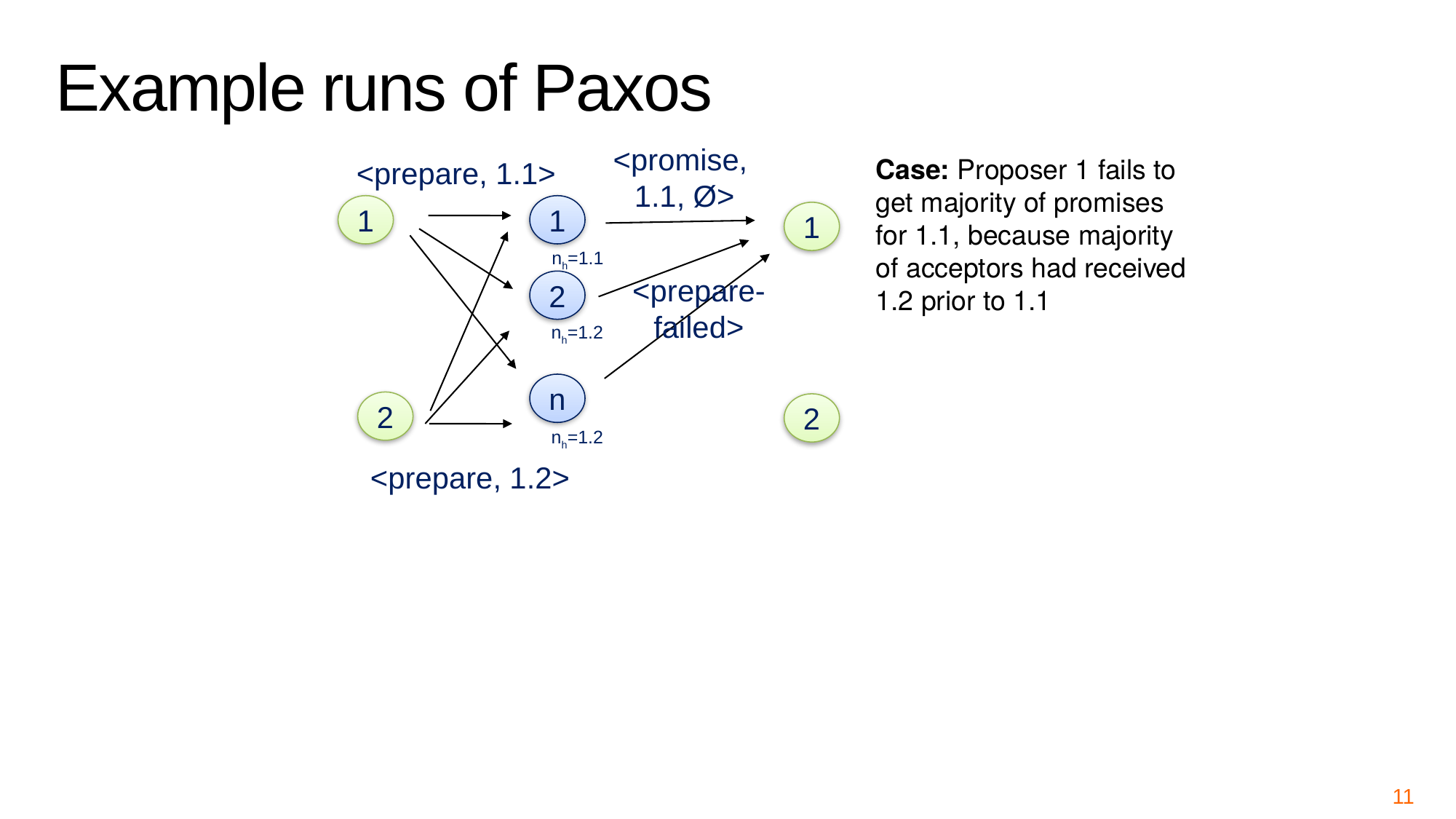

# Example runs of Paxos
<promise,
1.1, Ø>
Case: Proposer 1 fails to
get majority of promises for 1.1, because majority of acceptors had received 1.2 prior to 1.1
<prepare, 1.1>
1
1
1

nh=1.1

<prepare-failed>
2
nh=1.2

n
2
2
nh=1.2

<prepare, 1.2>
11